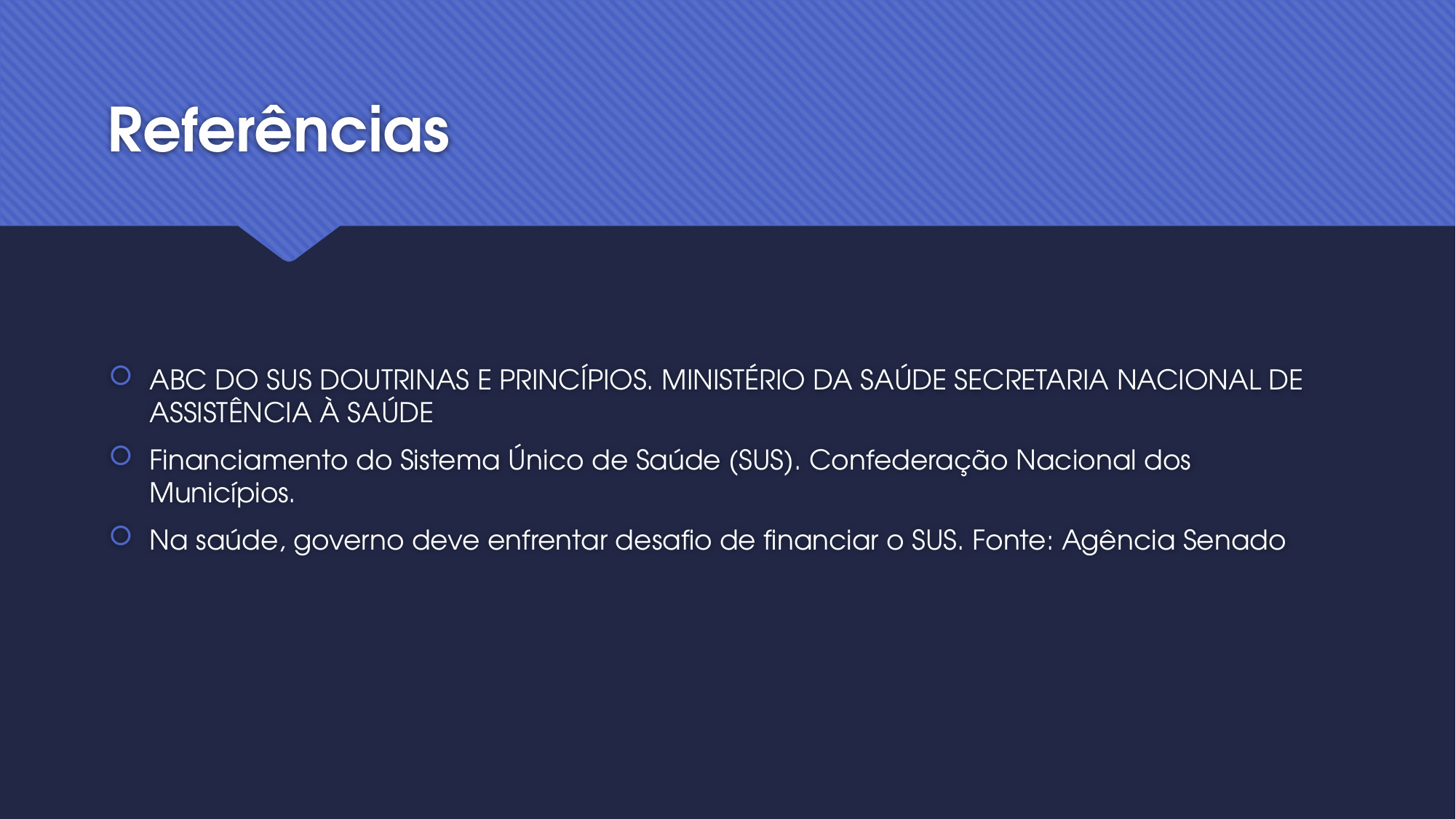

# Referências
ABC DO SUS DOUTRINAS E PRINCÍPIOS. MINISTÉRIO DA SAÚDE SECRETARIA NACIONAL DE ASSISTÊNCIA À SAÚDE
Financiamento do Sistema Único de Saúde (SUS). Confederação Nacional dos Municípios.
Na saúde, governo deve enfrentar desafio de financiar o SUS. Fonte: Agência Senado